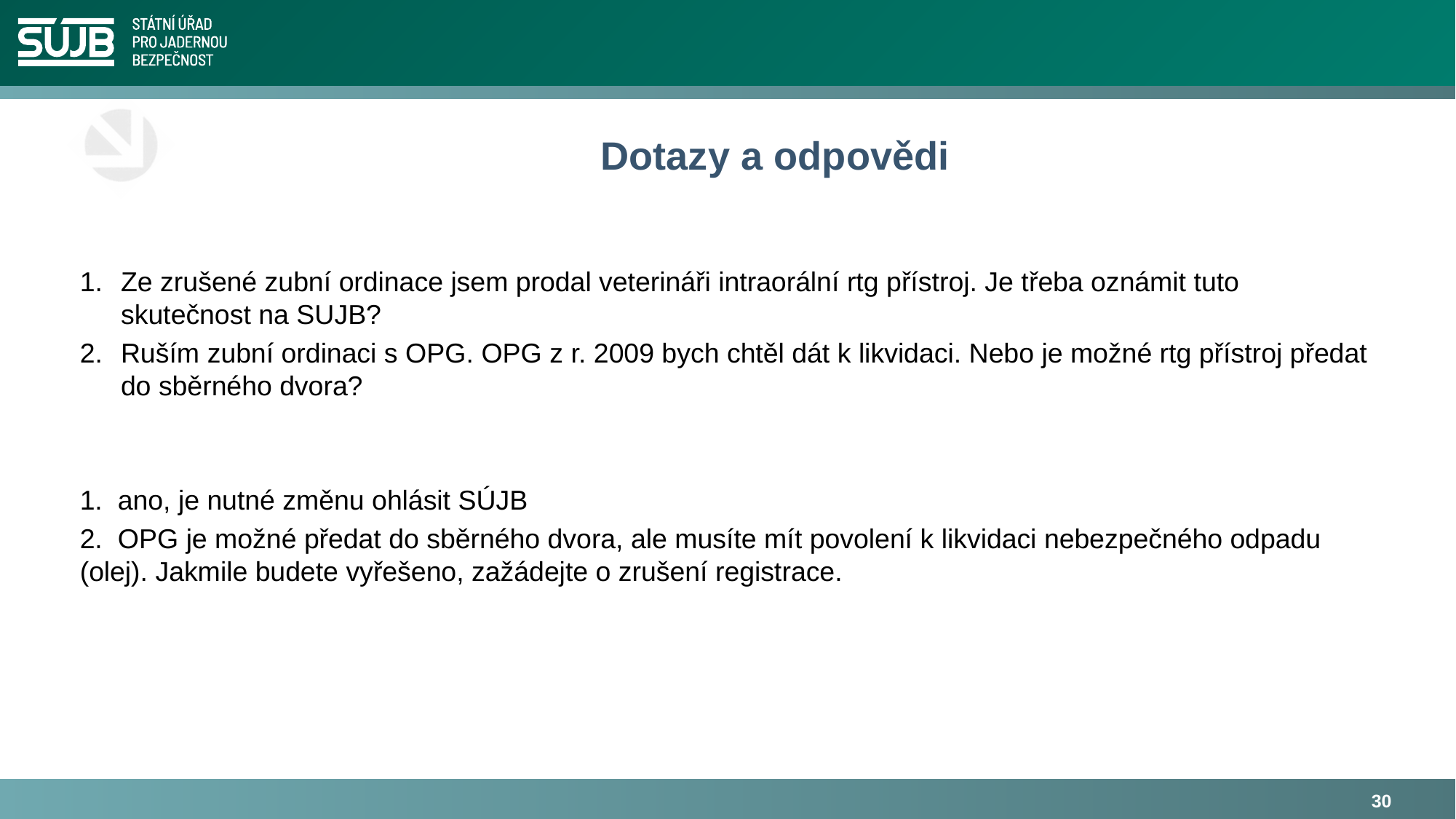

# Dotazy a odpovědi

Ze zrušené zubní ordinace jsem prodal veterináři intraorální rtg přístroj. Je třeba oznámit tuto skutečnost na SUJB?
Ruším zubní ordinaci s OPG. OPG z r. 2009 bych chtěl dát k likvidaci. Nebo je možné rtg přístroj předat do sběrného dvora?

1.  ano, je nutné změnu ohlásit SÚJB
2.  OPG je možné předat do sběrného dvora, ale musíte mít povolení k likvidaci nebezpečného odpadu  (olej). Jakmile budete vyřešeno, zažádejte o zrušení registrace.

30